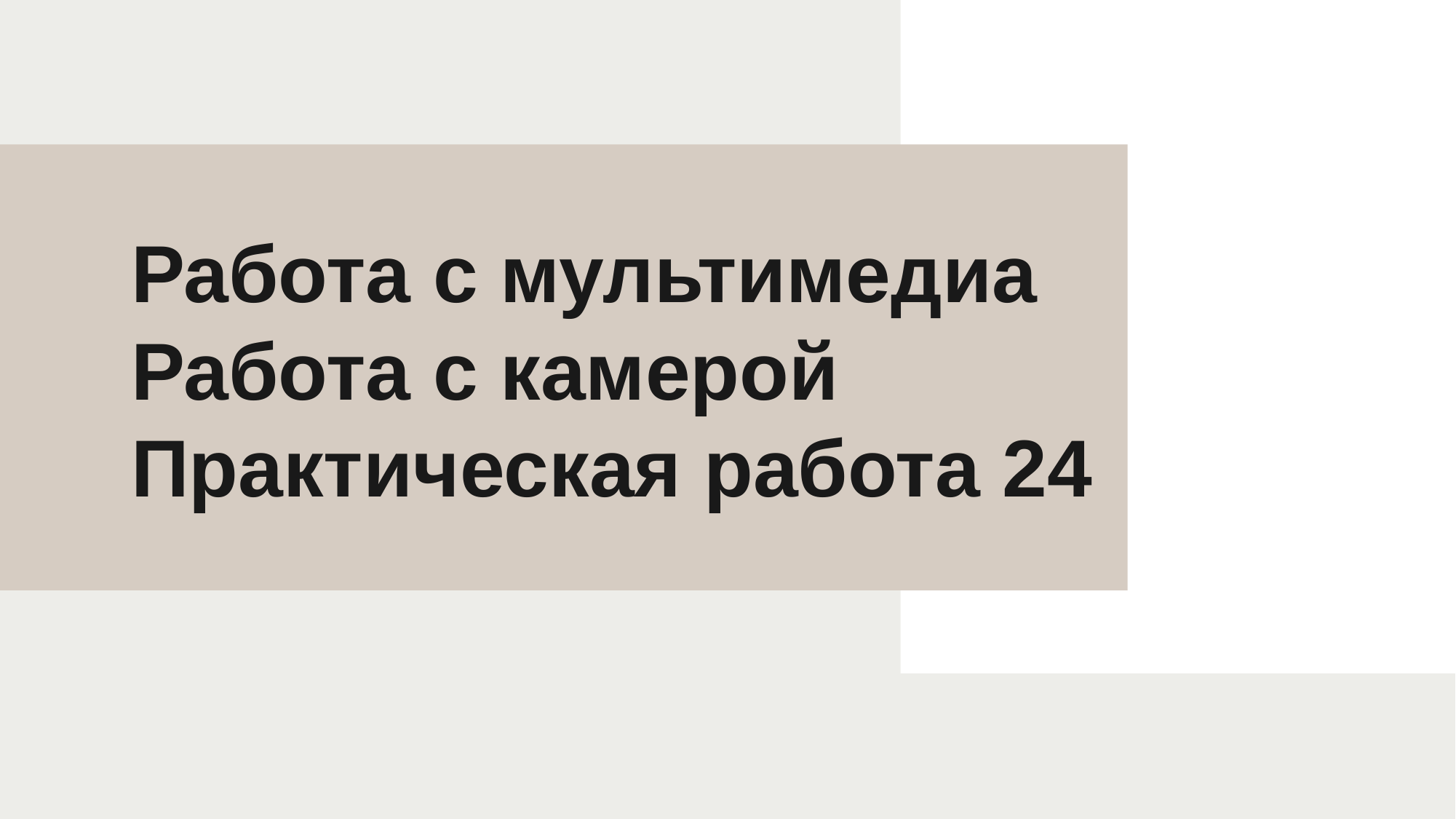

# Работа с мультимедиа Работа с камерой Практическая работа 24